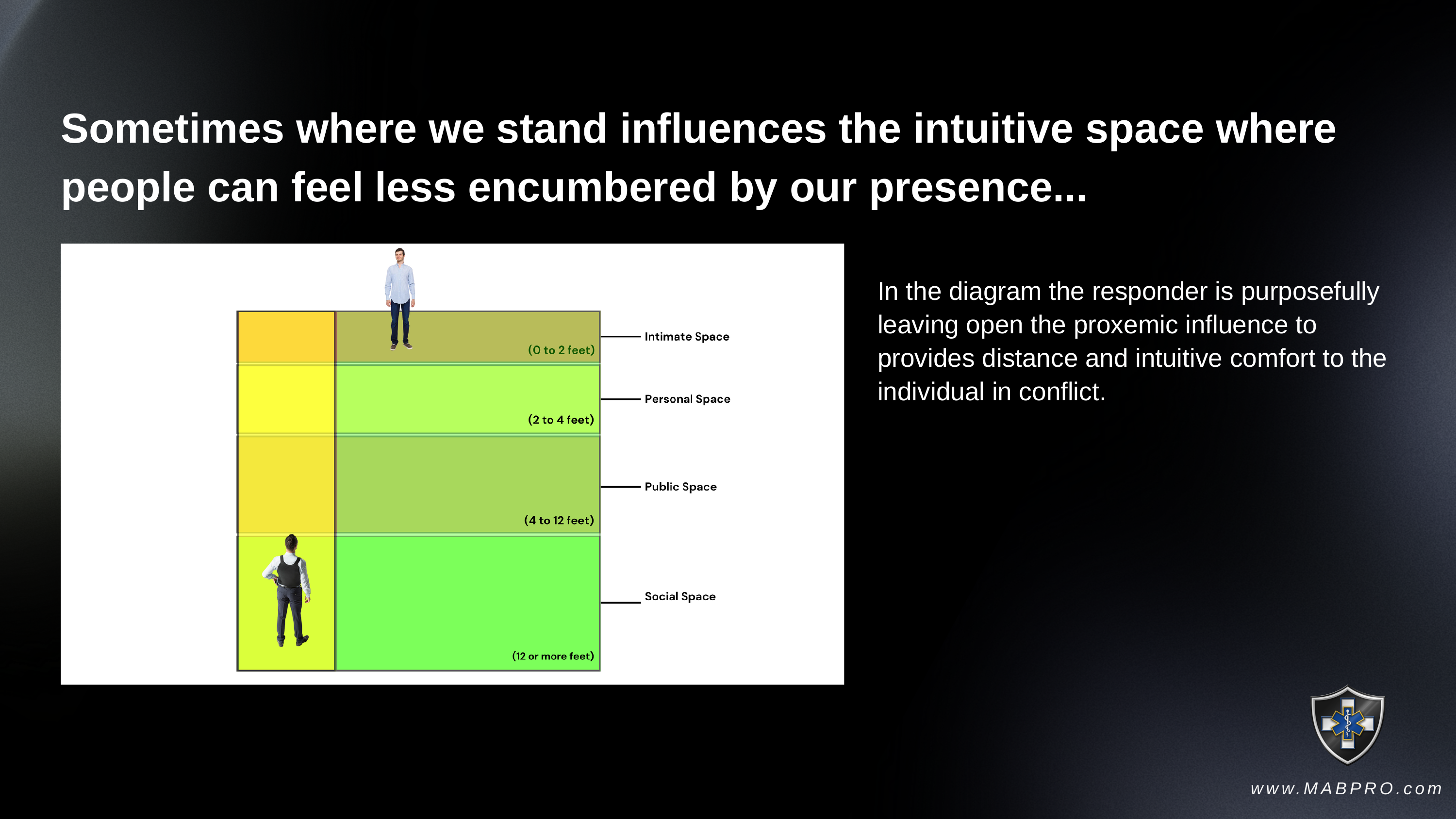

Sometimes where we stand influences the intuitive space where people can feel less encumbered by our presence...

In the diagram the responder is purposefully leaving open the proxemic influence to provides distance and intuitive comfort to the individual in conflict.

www.MABPRO.com